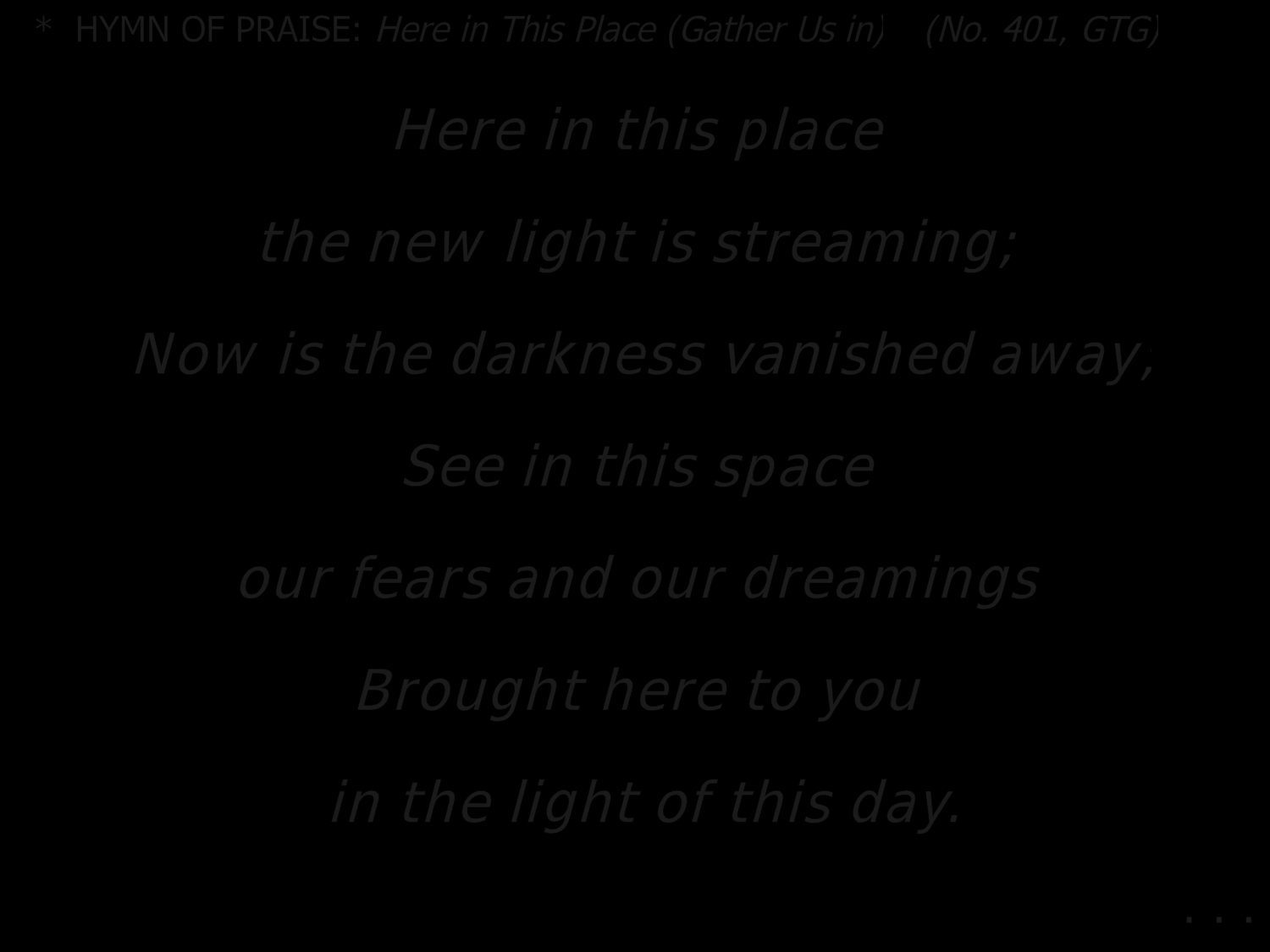

*  HYMN OF PRAISE: Here in This Place (Gather Us in)	(No. 401, GTG)
Here in this place
the new light is streaming;
Now is the darkness vanished away;
See in this space
our fears and our dreamings
Brought here to you
in the light of this day.
. . .